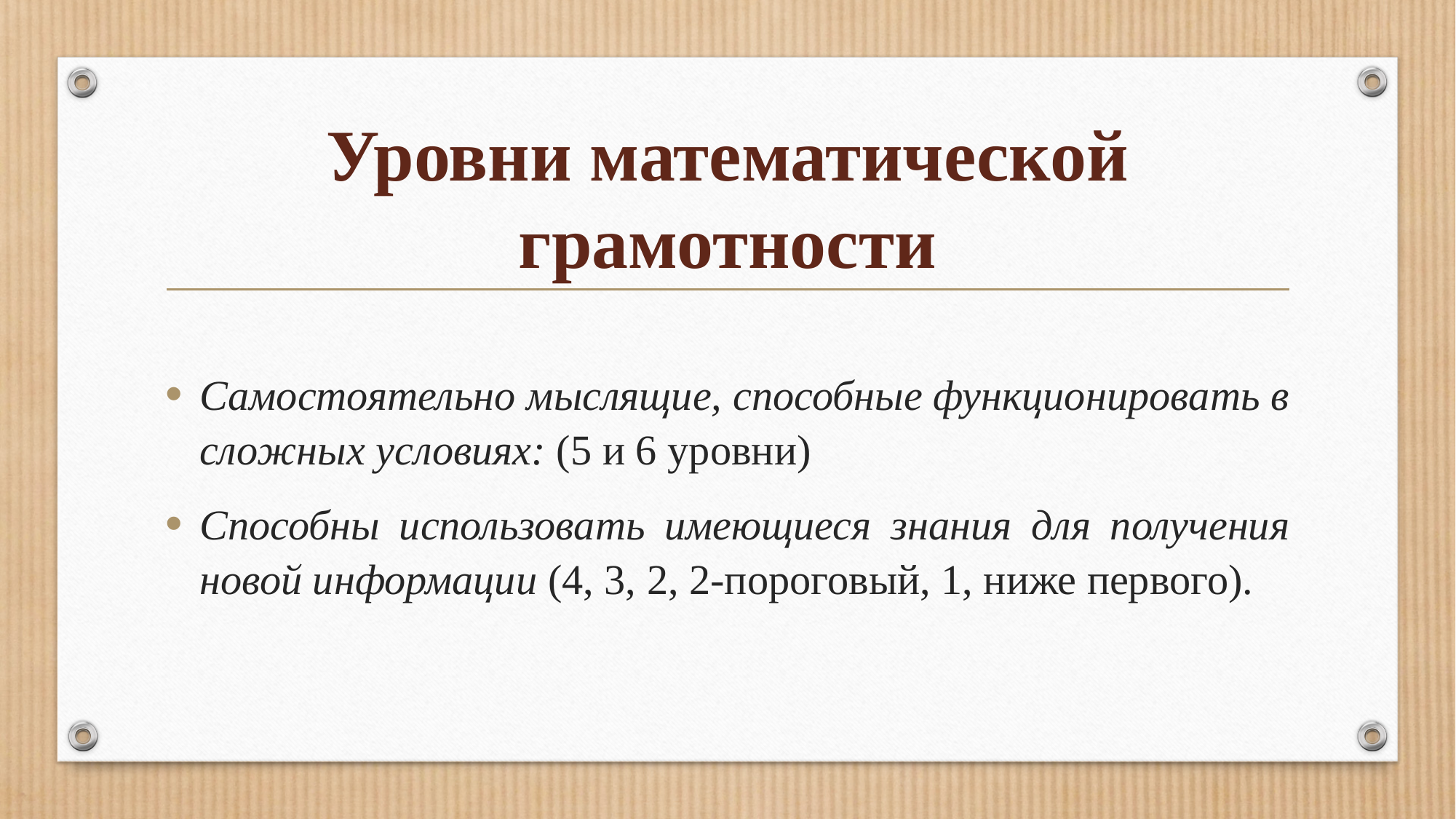

# Уровни математической грамотности

Самостоятельно мыслящие, способные функционировать в сложных условиях: (5 и 6 уровни)
Способны использовать имеющиеся знания для получения новой информации (4, 3, 2, 2-пороговый, 1, ниже первого).